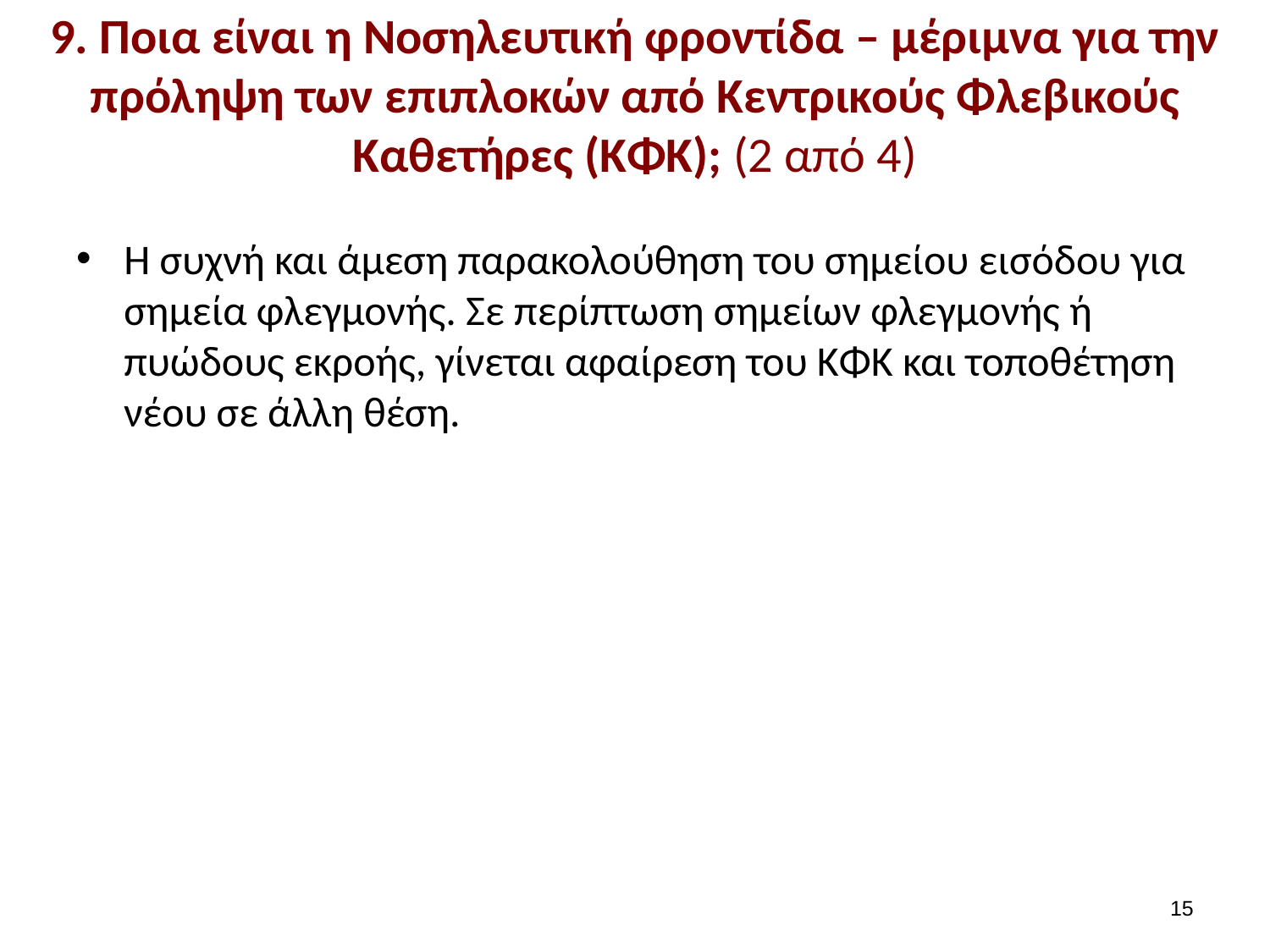

# 9. Ποια είναι η Νοσηλευτική φροντίδα – μέριμνα για την πρόληψη των επιπλοκών από Κεντρικούς Φλεβικούς Καθετήρες (ΚΦΚ); (2 από 4)
Η συχνή και άμεση παρακολούθηση του σημείου εισόδου για σημεία φλεγμονής. Σε περίπτωση σημείων φλεγμονής ή πυώδους εκροής, γίνεται αφαίρεση του ΚΦΚ και τοποθέτηση νέου σε άλλη θέση.

15